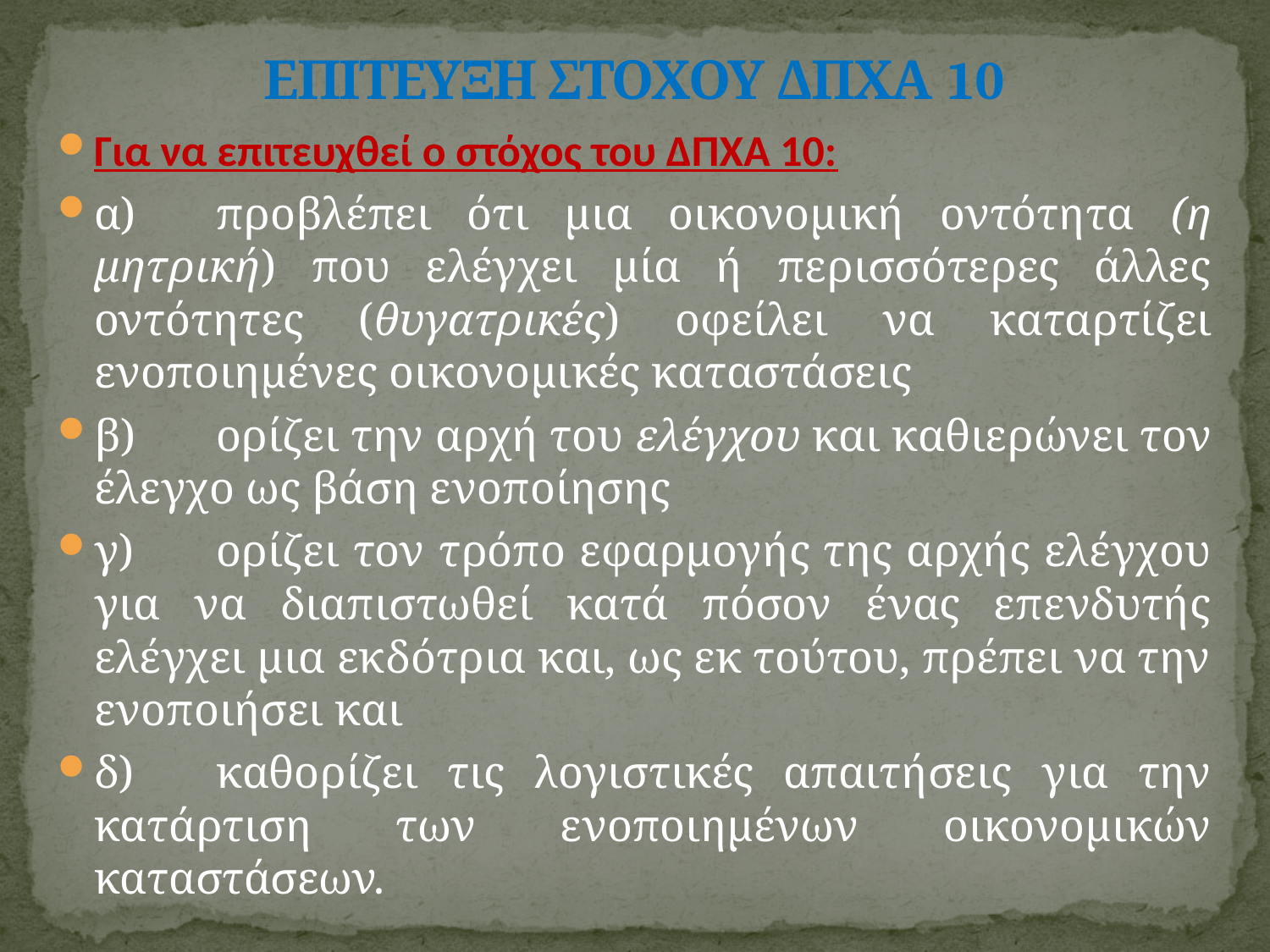

# ΕΠΙΤΕΥΞΗ ΣΤΟΧΟΥ ΔΠΧΑ 10
Για να επιτευχθεί ο στόχος του ΔΠΧΑ 10:
α)	προβλέπει ότι μια οικονομική οντότητα (η μητρική) που ελέγχει μία ή περισσότερες άλλες οντότητες (θυγατρικές) οφείλει να καταρτίζει ενοποιημένες οικονομικές καταστάσεις
β)	ορίζει την αρχή του ελέγχου και καθιερώνει τον έλεγχο ως βάση ενοποίησης
γ)	ορίζει τον τρόπο εφαρμογής της αρχής ελέγχου για να διαπιστωθεί κατά πόσον ένας επενδυτής ελέγχει μια εκδότρια και, ως εκ τούτου, πρέπει να την ενοποιήσει και
δ)	καθορίζει τις λογιστικές απαιτήσεις για την κατάρτιση των ενοποιημένων οικονομικών καταστάσεων.